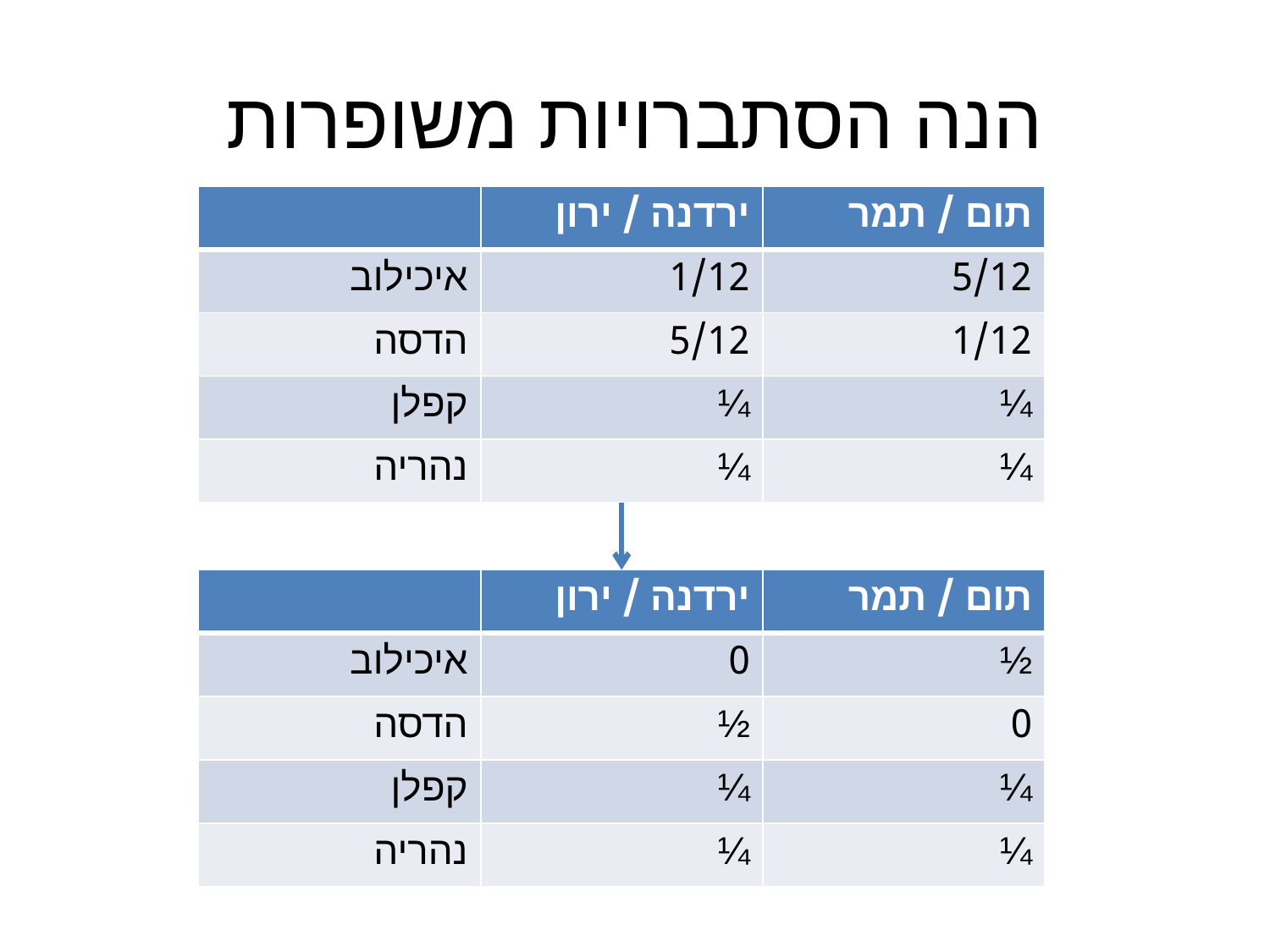

# הנה הסתברויות משופרות
|  | ירדנה / ירון | תום / תמר |
| --- | --- | --- |
| איכילוב | 1/12 | 5/12 |
| הדסה | 5/12 | 1/12 |
| קפלן | ¼ | ¼ |
| נהריה | ¼ | ¼ |
|  | ירדנה / ירון | תום / תמר |
| --- | --- | --- |
| איכילוב | 0 | ½ |
| הדסה | ½ | 0 |
| קפלן | ¼ | ¼ |
| נהריה | ¼ | ¼ |